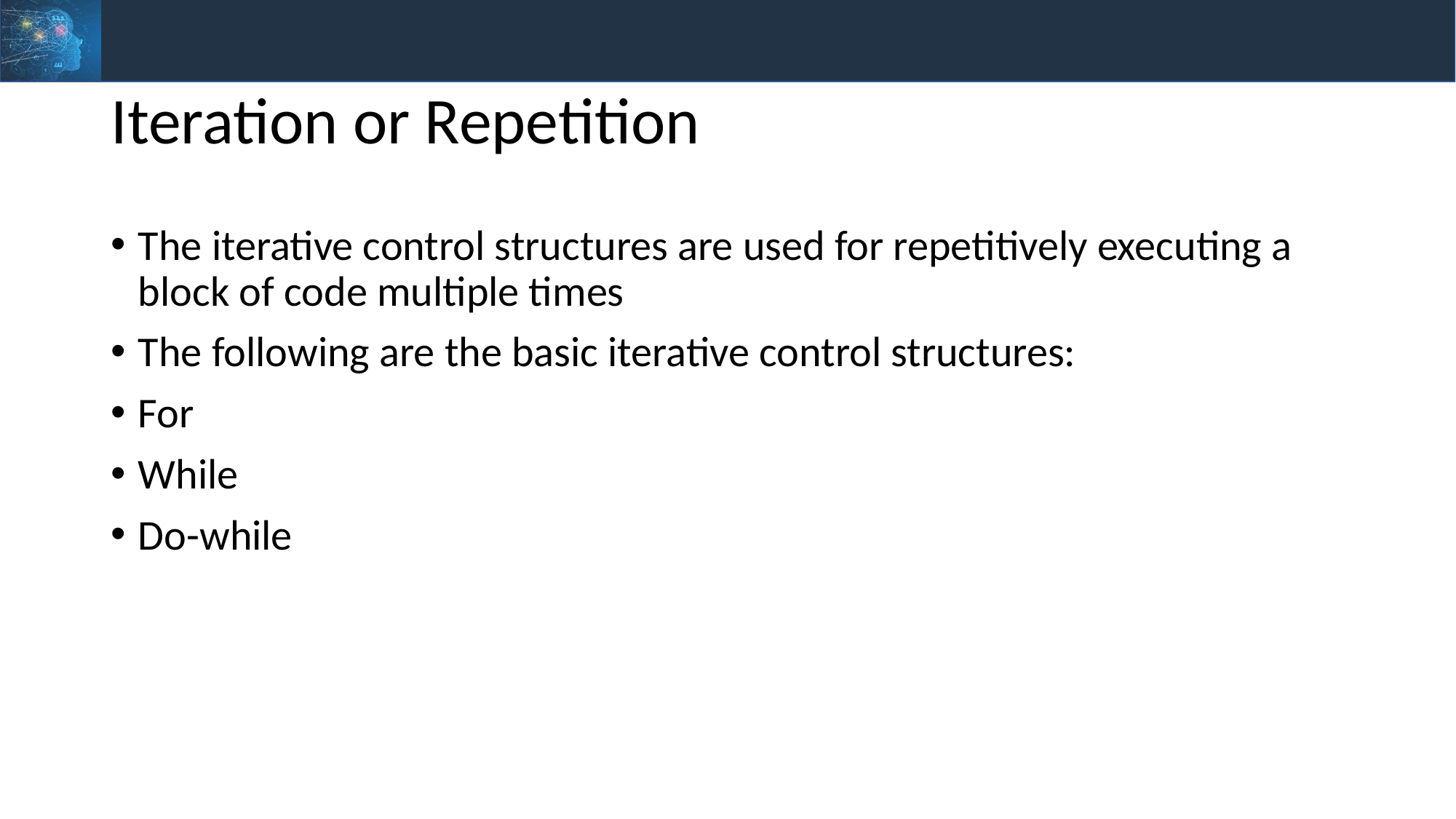

# Iteration or Repetition
The iterative control structures are used for repetitively executing a block of code multiple times
The following are the basic iterative control structures:
For
While
Do-while